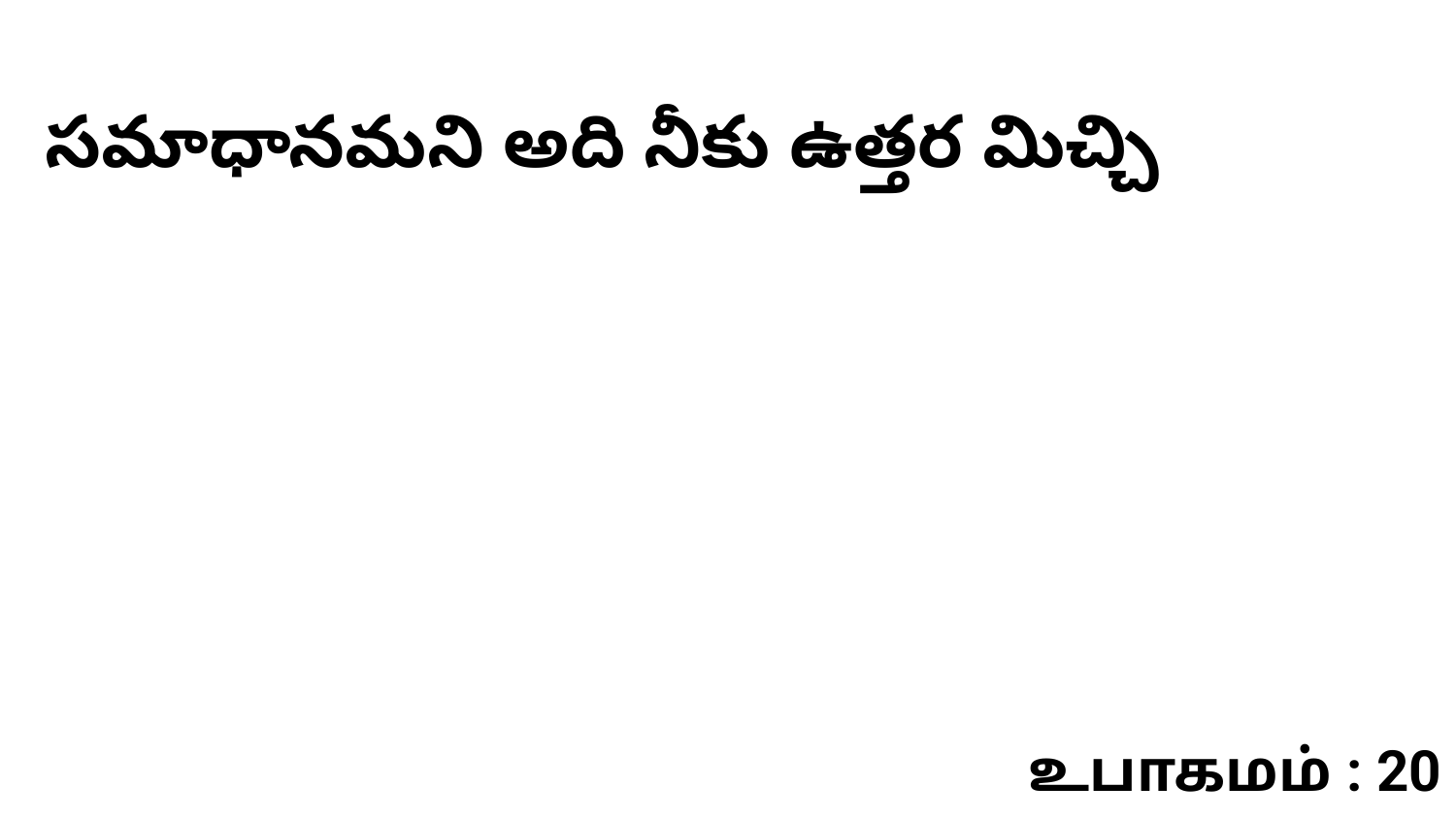

సమాధానమని అది నీకు ఉత్తర మిచ్చి
உபாகமம் : 20